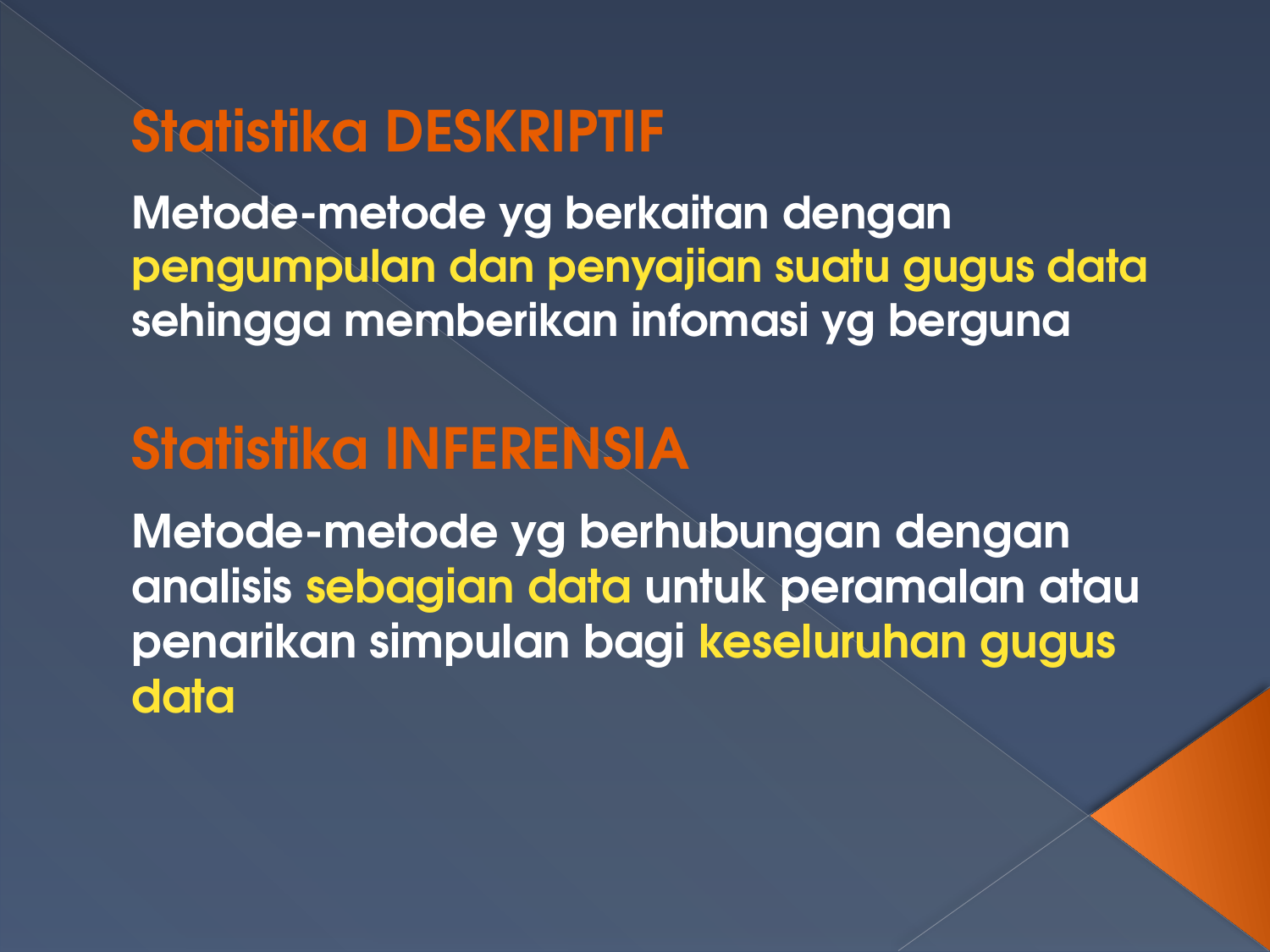

Statistika DESKRIPTIF
Metode-metode yg berkaitan dengan pengumpulan dan penyajian suatu gugus data sehingga memberikan infomasi yg berguna
Statistika INFERENSIA
Metode-metode yg berhubungan dengan analisis sebagian data untuk peramalan atau penarikan simpulan bagi keseluruhan gugus data